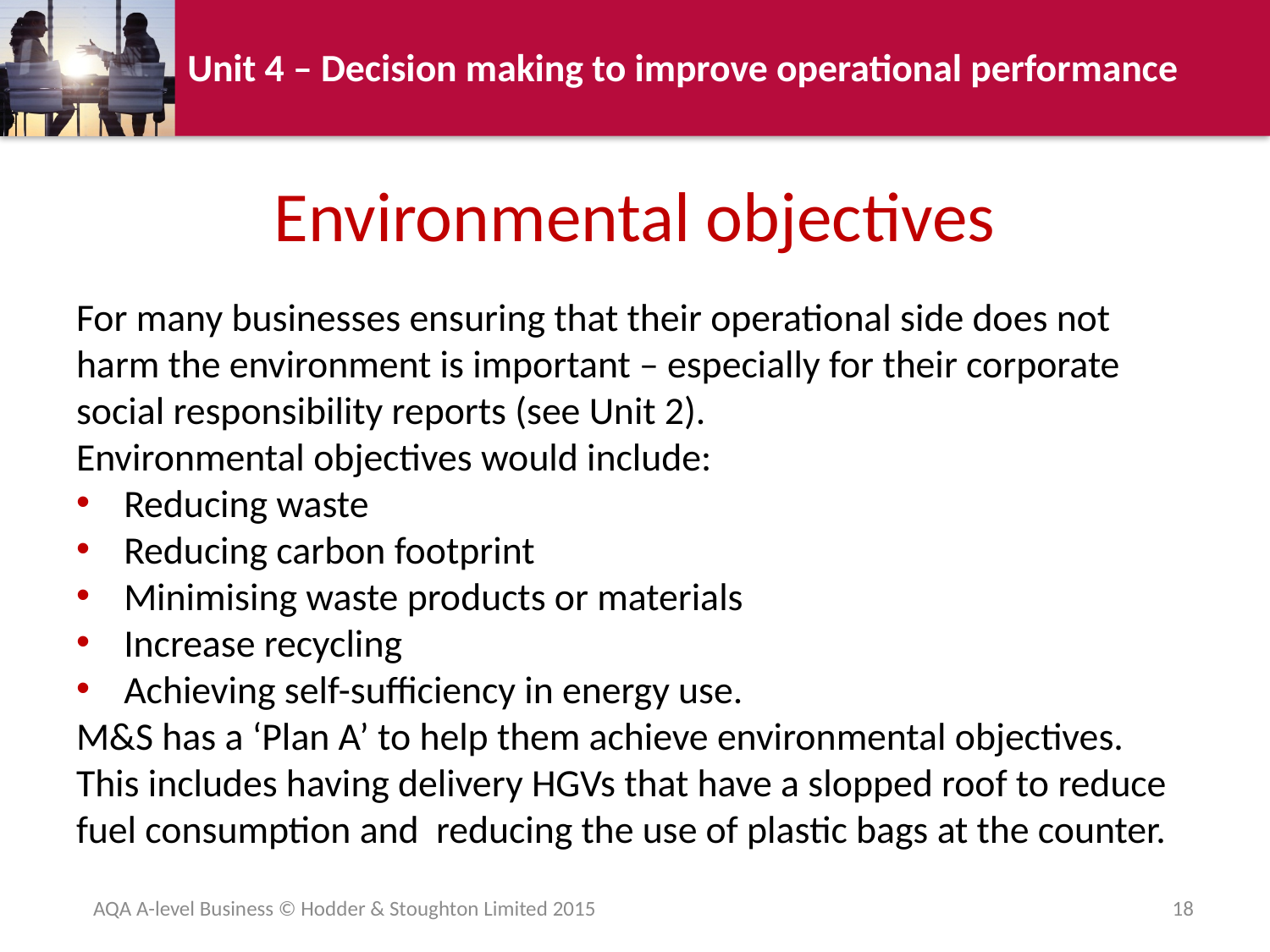

# Environmental objectives
For many businesses ensuring that their operational side does not harm the environment is important – especially for their corporate social responsibility reports (see Unit 2).
Environmental objectives would include:
Reducing waste
Reducing carbon footprint
Minimising waste products or materials
Increase recycling
Achieving self-sufficiency in energy use.
M&S has a ‘Plan A’ to help them achieve environmental objectives. This includes having delivery HGVs that have a slopped roof to reduce fuel consumption and  reducing the use of plastic bags at the counter.
AQA A-level Business © Hodder & Stoughton Limited 2015
18